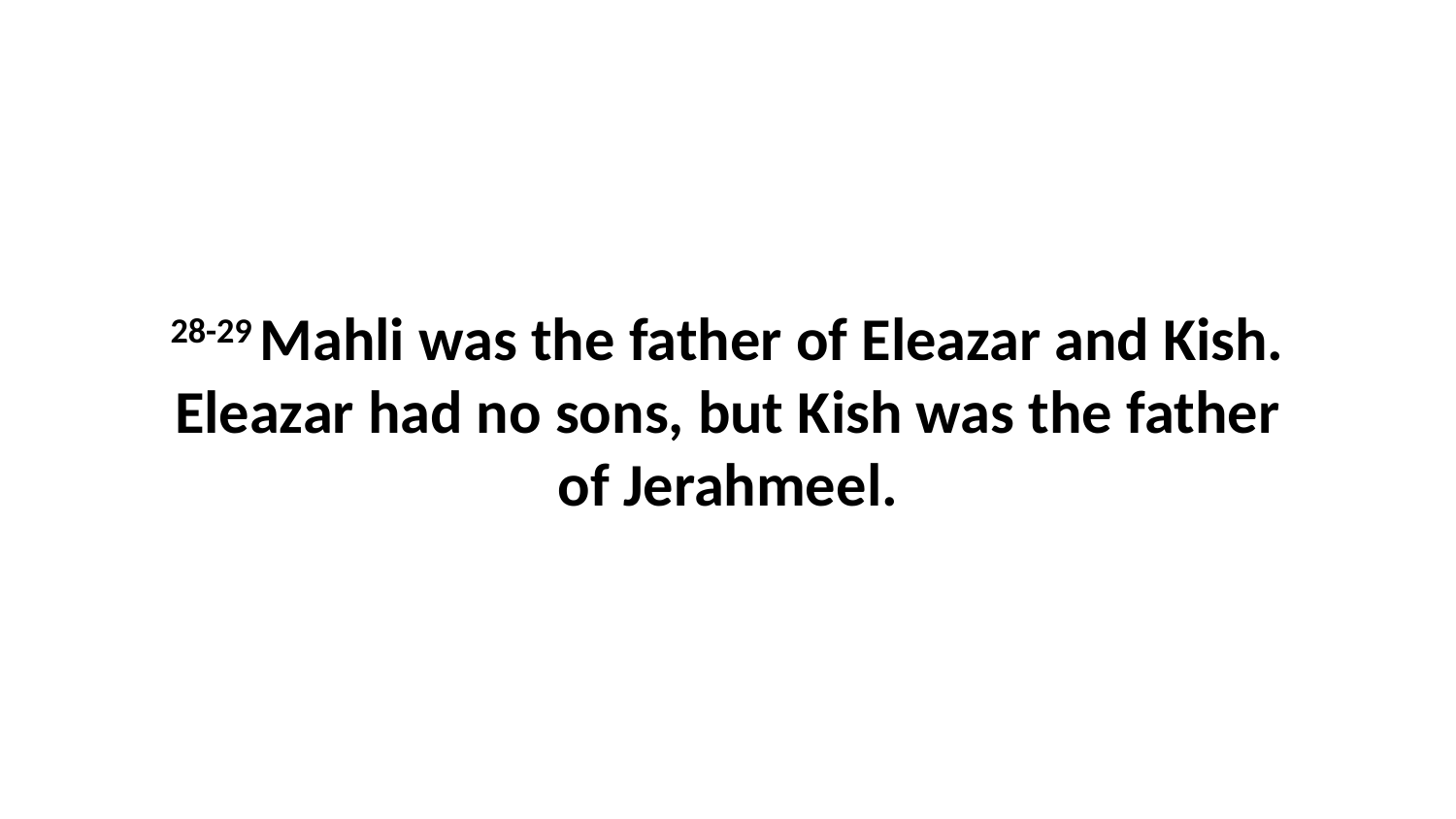

28-29 Mahli was the father of Eleazar and Kish. Eleazar had no sons, but Kish was the father of Jerahmeel.